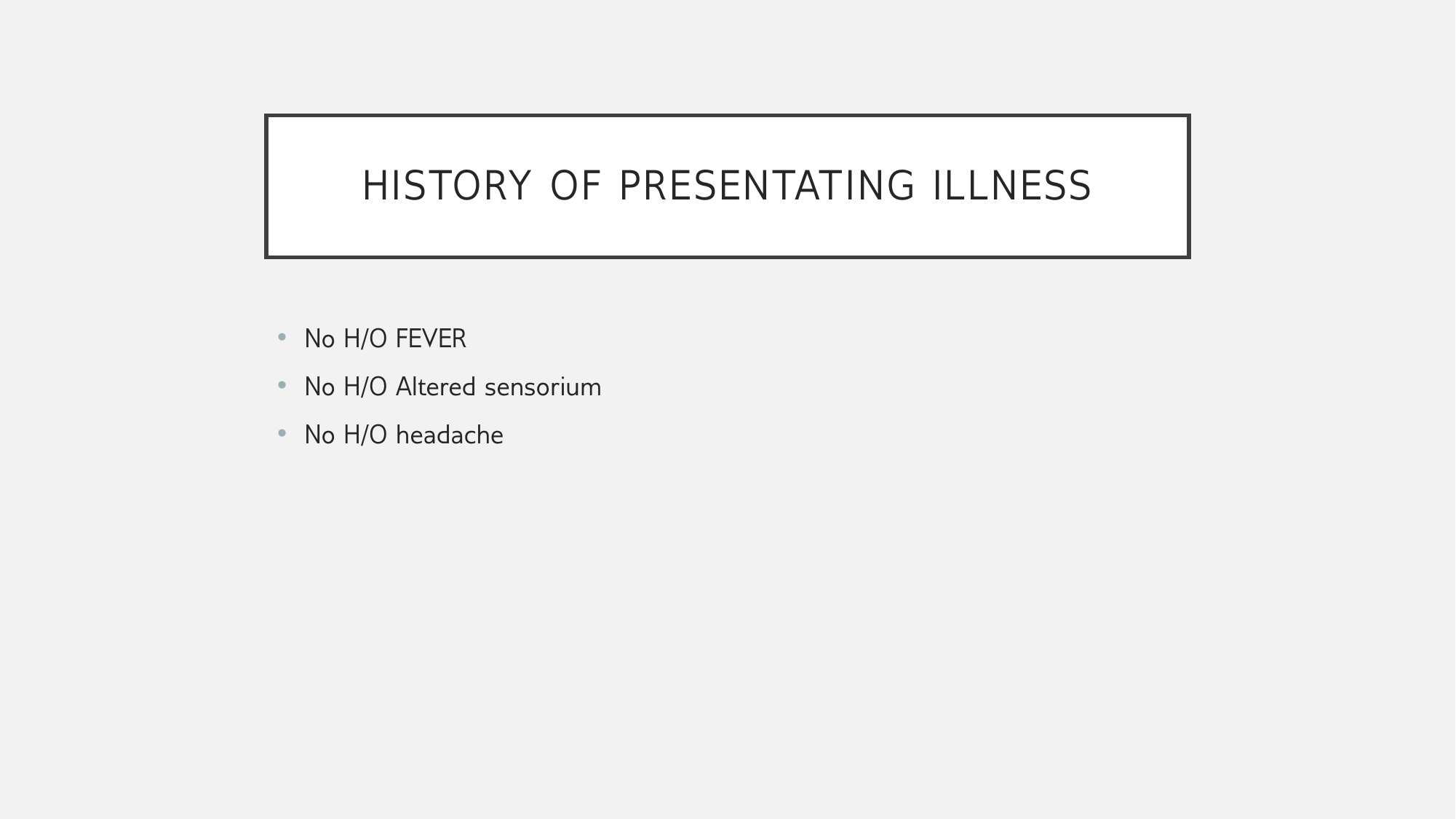

# History of presentating illness
No H/O FEVER
No H/O Altered sensorium
No H/O headache